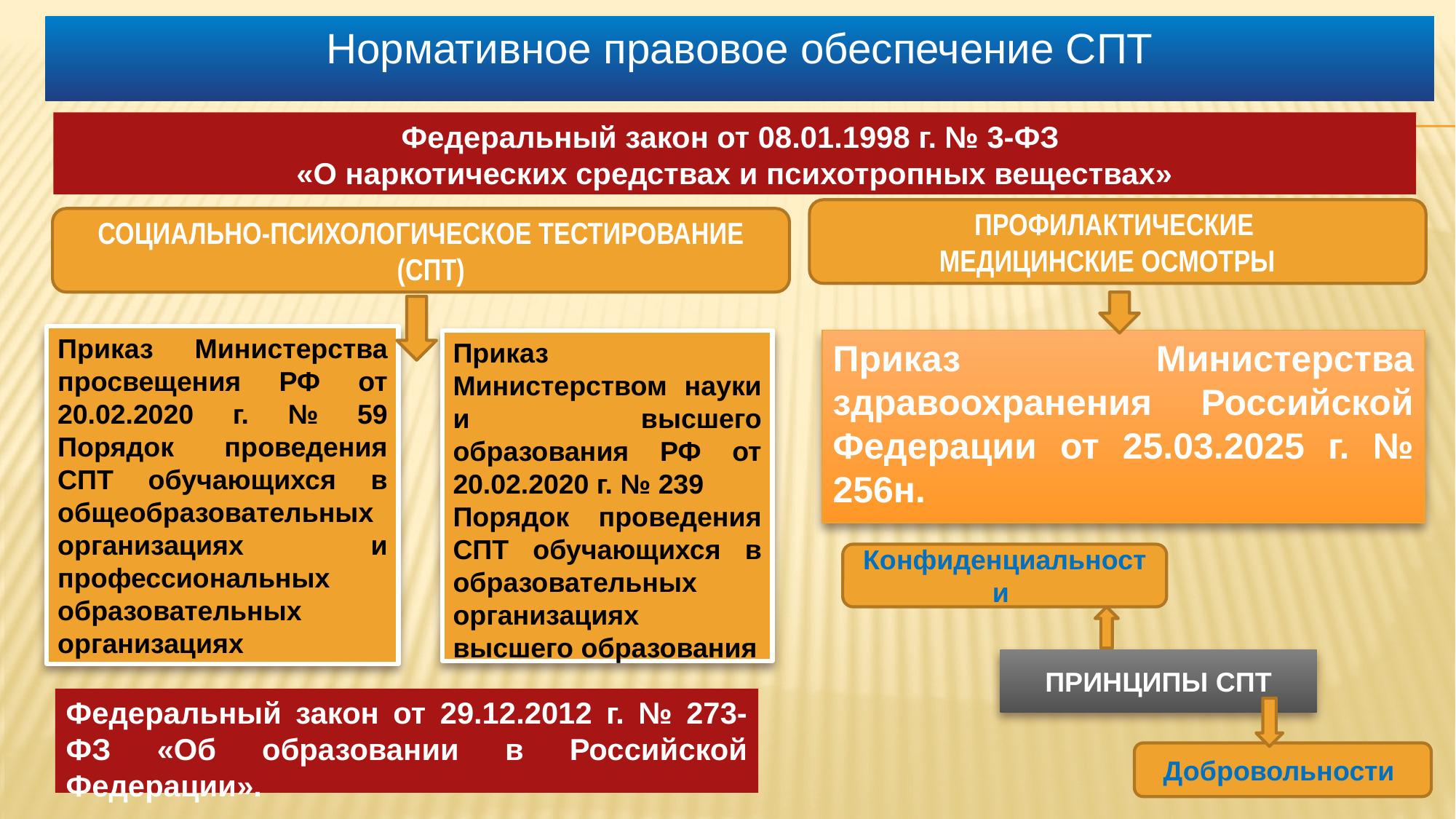

Заголовок
Нормативное правовое обеспечение СПТ

Федеральный закон от 08.01.1998 г. № 3-ФЗ
«О наркотических средствах и психотропных веществах»

ПРОФИЛАКТИЧЕСКИЕ
МЕДИЦИНСКИЕ ОСМОТРЫ

СОЦИАЛЬНО-ПСИХОЛОГИЧЕСКОЕ ТЕСТИРОВАНИЕ (СПТ)

180

Приказ Министерства просвещения РФ от 20.02.2020 г. № 59 Порядок проведения СПТ обучающихся в общеобразовательных организациях и профессиональных образовательных организациях
Приказ Министерства здравоохранения Российской Федерации от 25.03.2025 г. № 256н.

Приказ Министерством науки и высшего образования РФ от 20.02.2020 г. № 239
Порядок проведения СПТ обучающихся в образовательных организациях высшего образования

232
707
Конфиденциальности

ПРИНЦИПЫ СПТ
Федеральный закон от 29.12.2012 г. № 273-ФЗ «Об образовании в Российской Федерации».

Добровольности